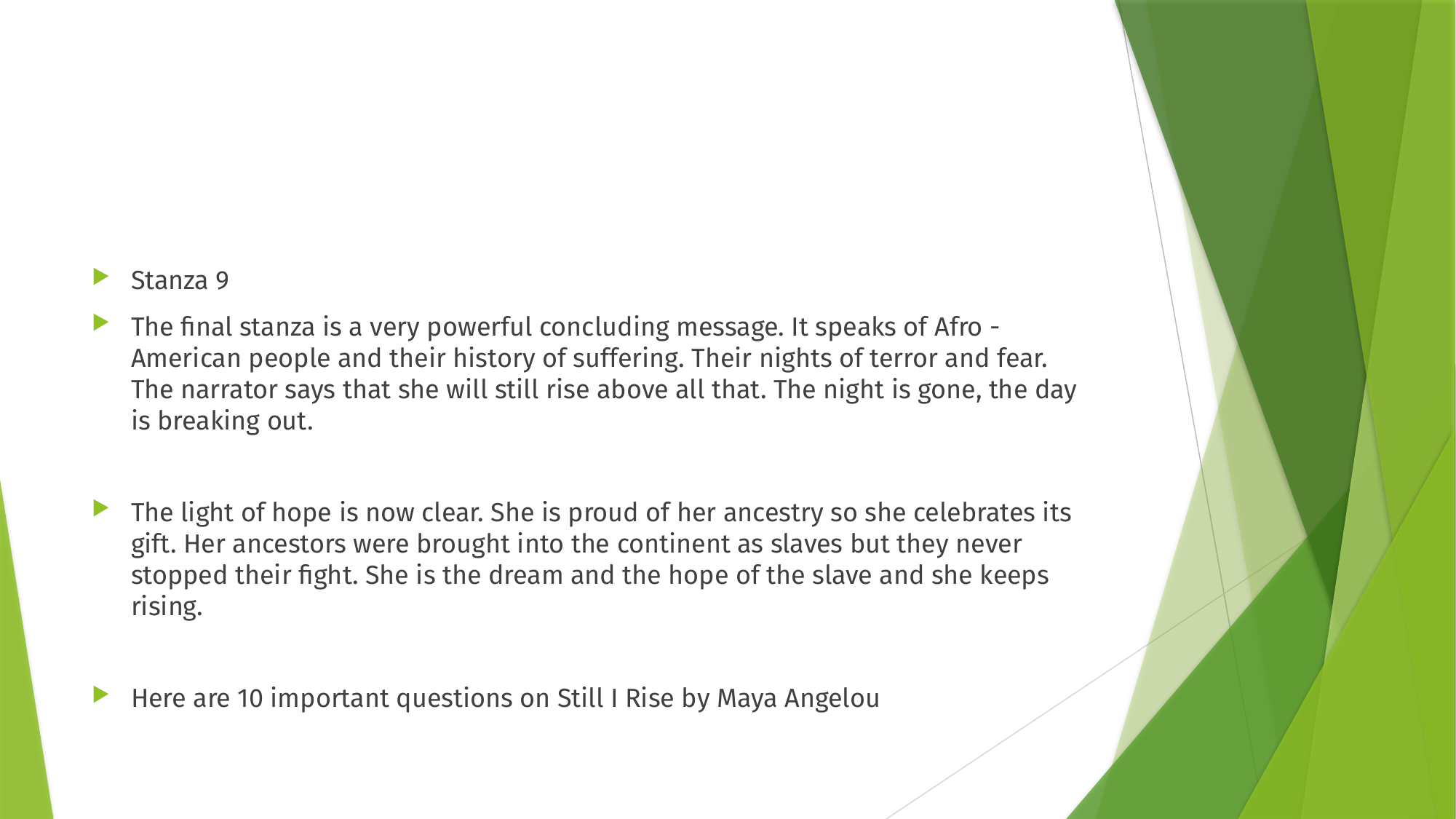

#
Stanza 9
The final stanza is a very powerful concluding message. It speaks of Afro -American people and their history of suffering. Their nights of terror and fear. The narrator says that she will still rise above all that. The night is gone, the day is breaking out.

The light of hope is now clear. She is proud of her ancestry so she celebrates its gift. Her ancestors were brought into the continent as slaves but they never stopped their fight. She is the dream and the hope of the slave and she keeps rising.

Here are 10 important questions on Still I Rise by Maya Angelou